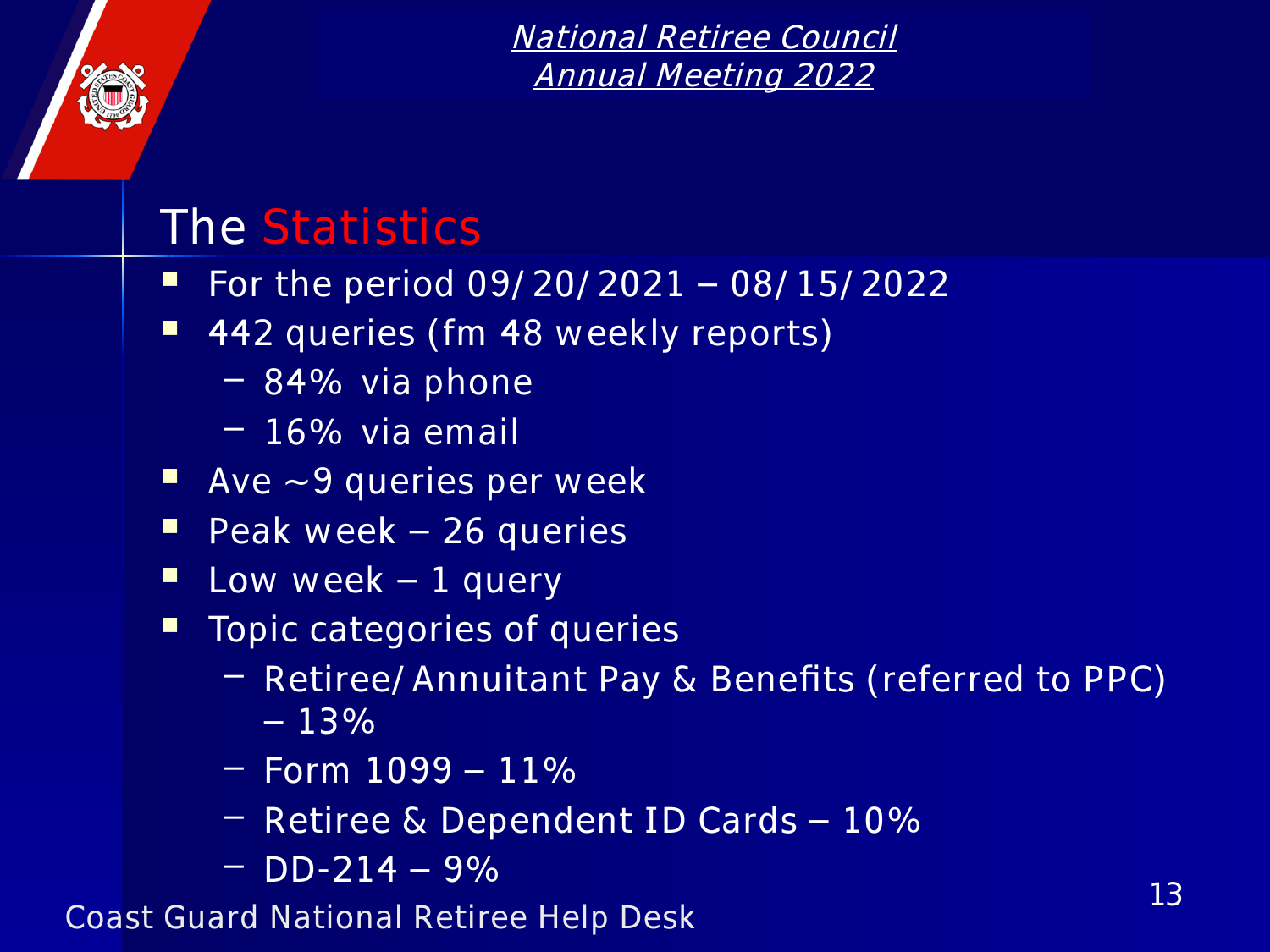

National Retiree Council
Annual Meeting 2022
The Statistics
For the period 09/20/2021 – 08/15/2022
442 queries (fm 48 weekly reports)
84% via phone
16% via email
Ave ~9 queries per week
Peak week – 26 queries
Low week – 1 query
Topic categories of queries
Retiree/Annuitant Pay & Benefits (referred to PPC) – 13%
Form 1099 – 11%
Retiree & Dependent ID Cards – 10%
DD-214 – 9%

13
# Coast Guard National Retiree Help Desk